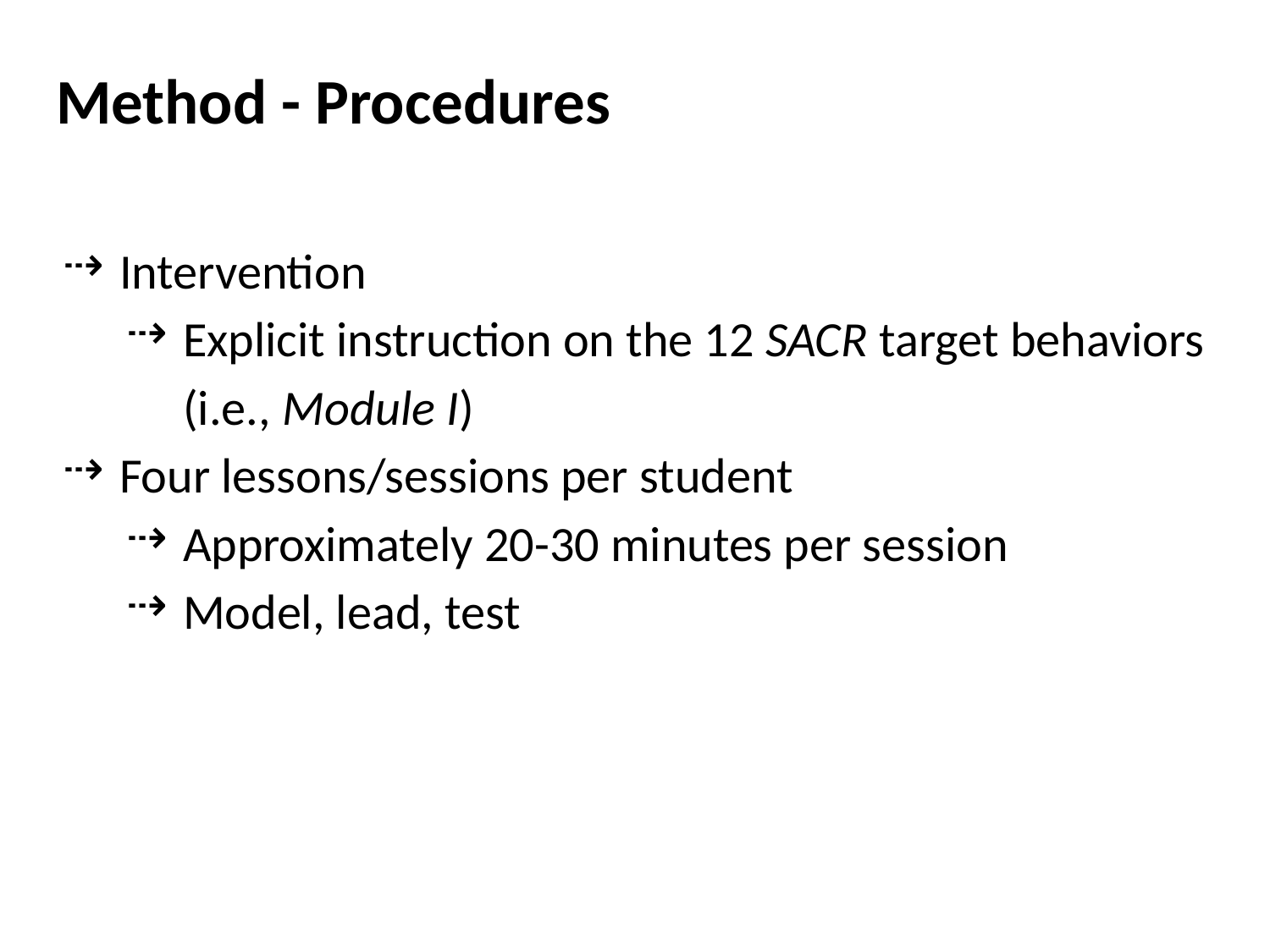

# Method - Procedures

Intervention
Explicit instruction on the 12 SACR target behaviors (i.e., Module I)
Four lessons/sessions per student
Approximately 20-30 minutes per session
Model, lead, test